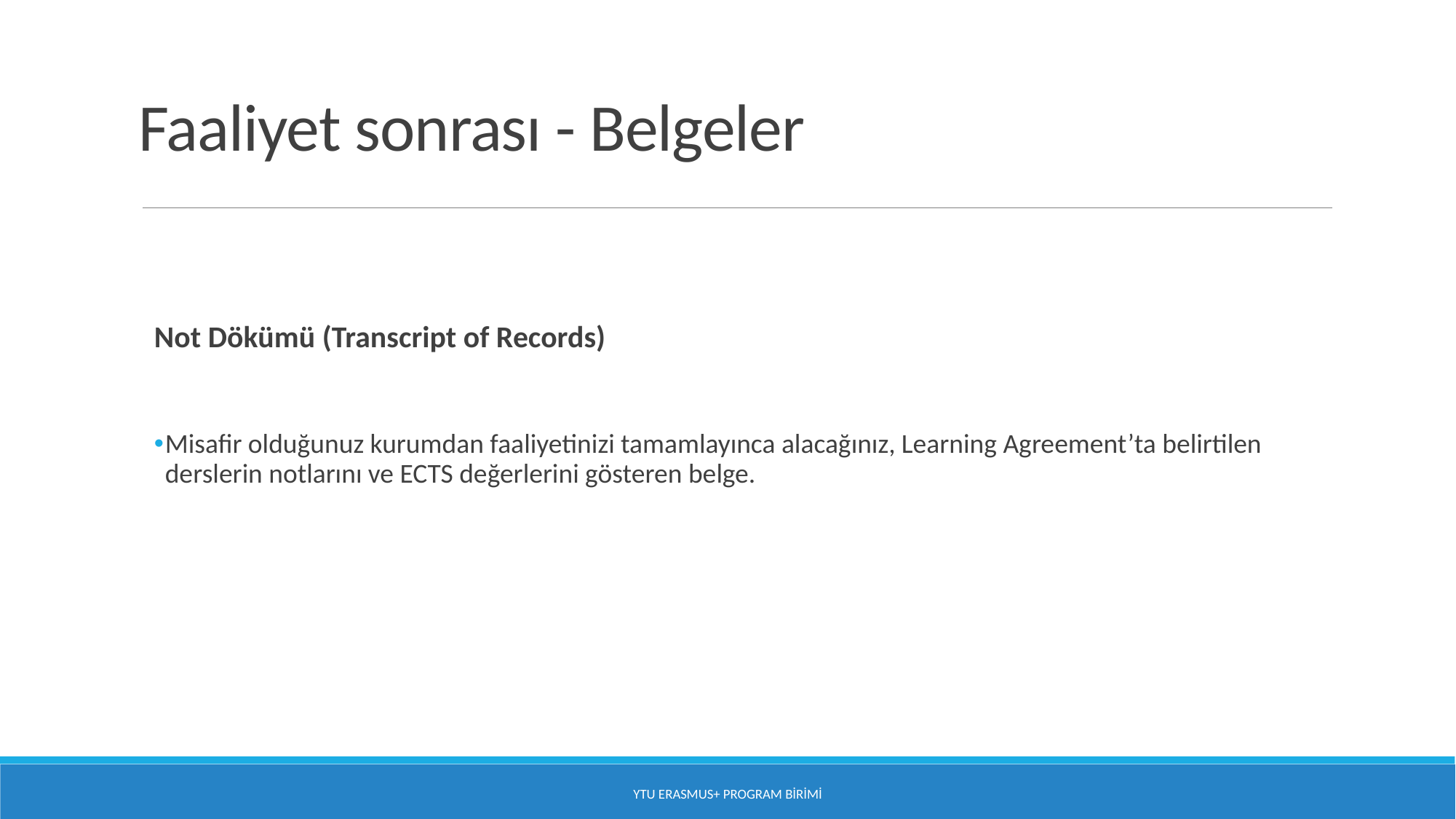

# Faaliyet sonrası - Belgeler
Not Dökümü (Transcript of Records)

Misafir olduğunuz kurumdan faaliyetinizi tamamlayınca alacağınız, Learning Agreement’ta belirtilen derslerin notlarını ve ECTS değerlerini gösteren belge.

YTU Erasmus+ Program Birimi